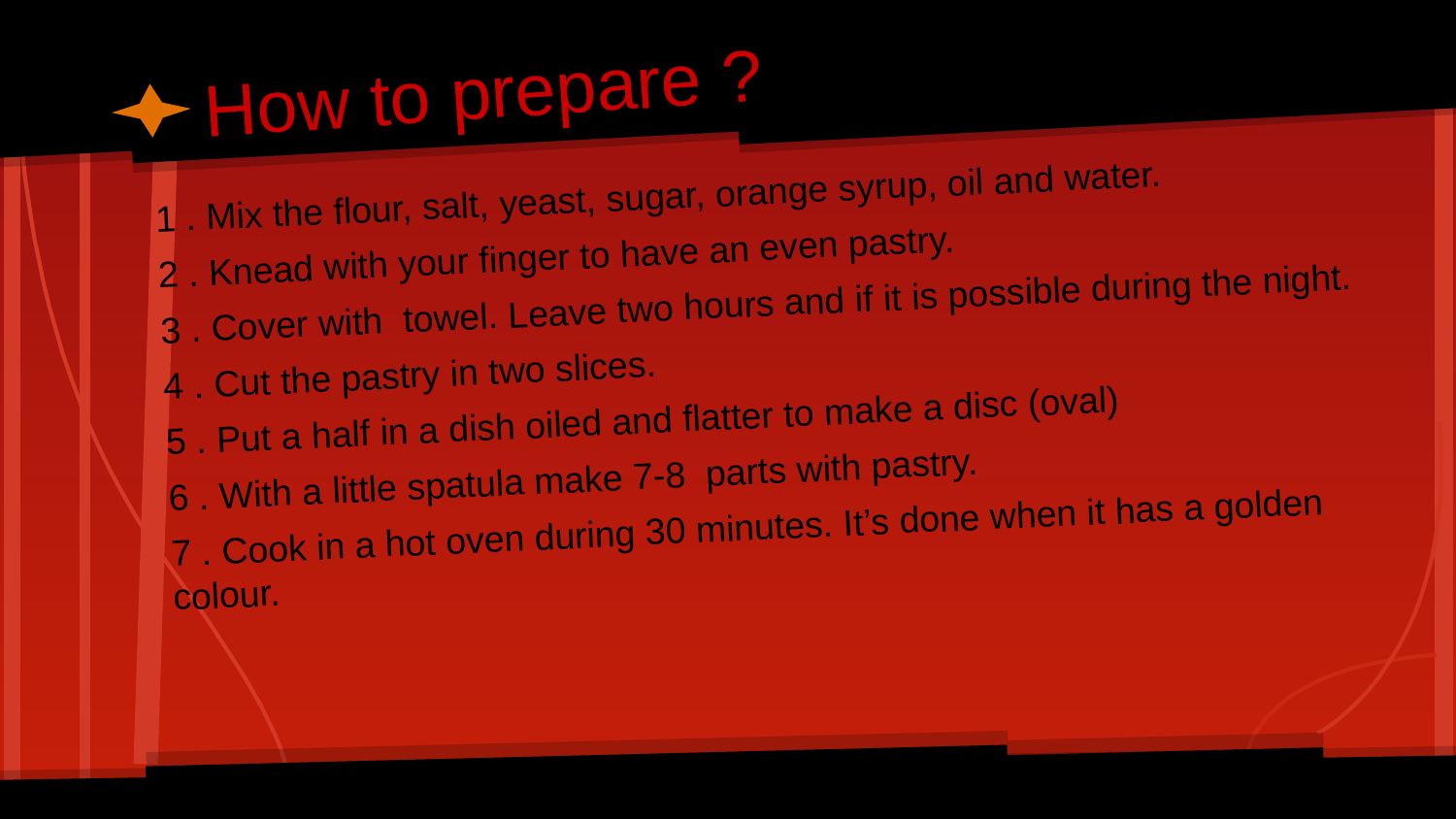

# How to prepare ?
1 . Mix the flour, salt, yeast, sugar, orange syrup, oil and water.
2 . Knead with your finger to have an even pastry.
3 . Cover with  towel. Leave two hours and if it is possible during the night.
4 . Cut the pastry in two slices.
5 . Put a half in a dish oiled and flatter to make a disc (oval)
6 . With a little spatula make 7-8  parts with pastry.
7 . Cook in a hot oven during 30 minutes. It’s done when it has a golden colour.